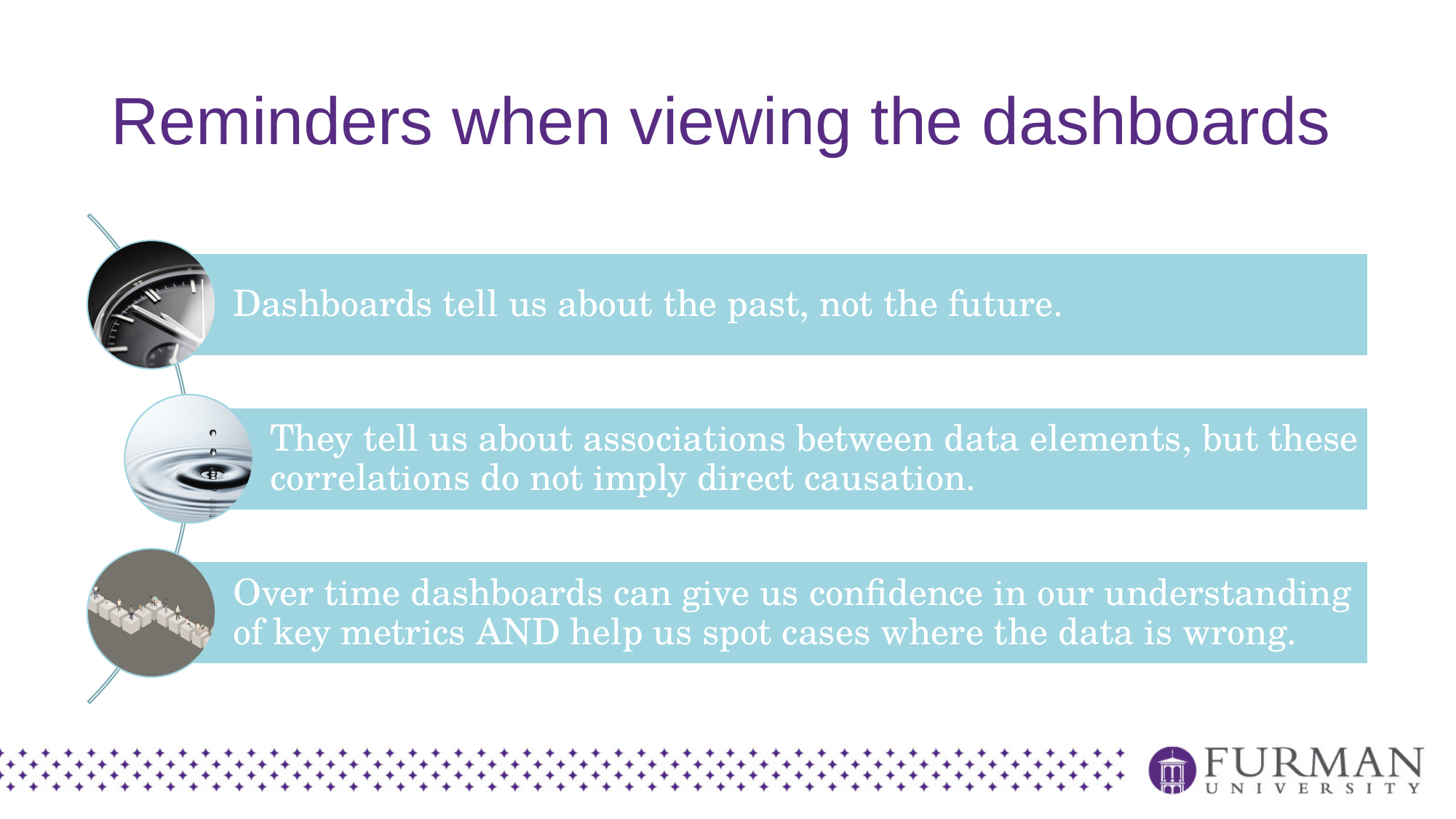

# Reminders when viewing the dashboards
Dashboards tell us about the past, not the future.
They tell us about associations between data elements, but these correlations do not imply direct causation.
Over time dashboards can give us confidence in our understanding of key metrics AND help us spot cases where the data is wrong.